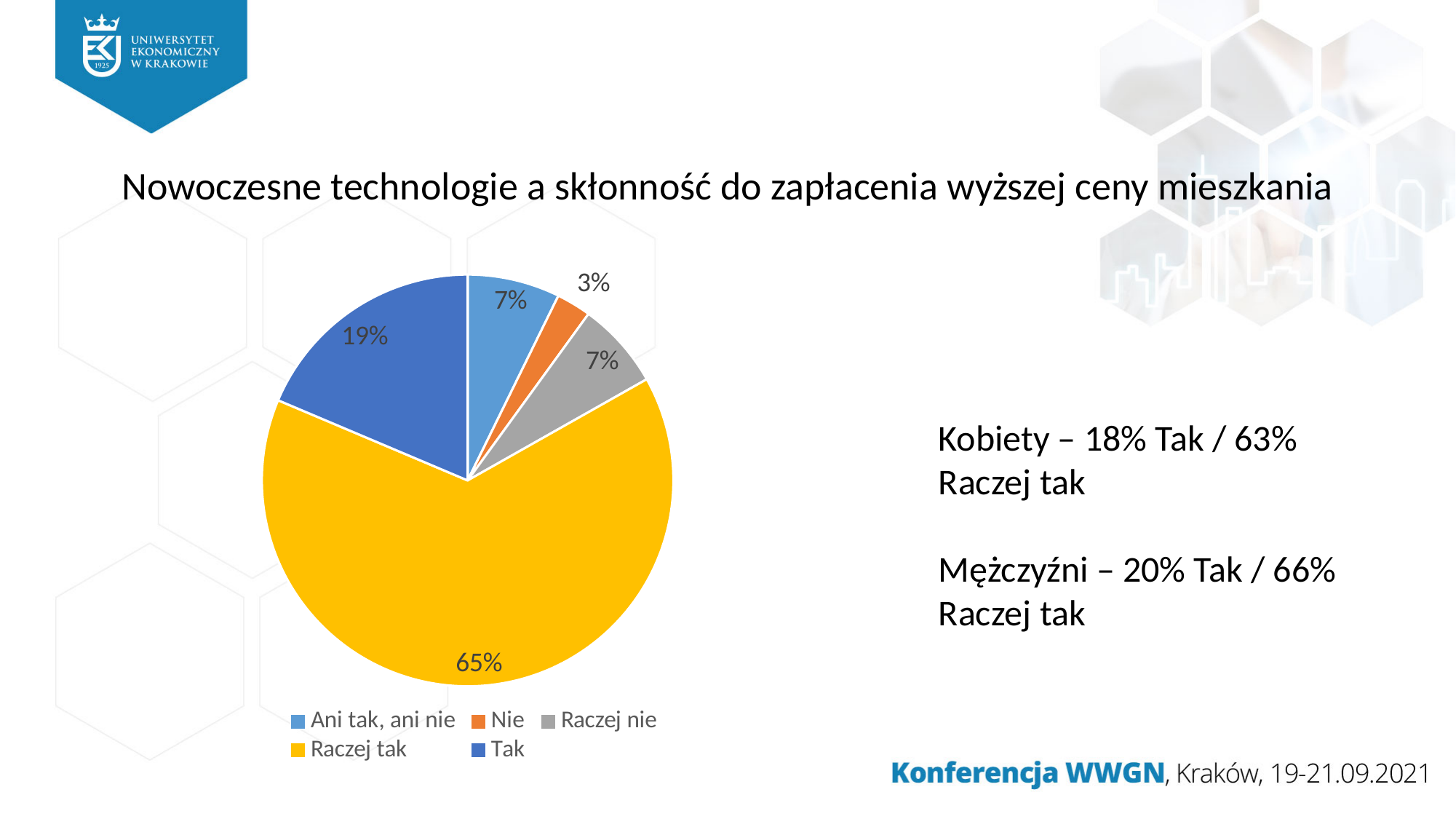

# Nowoczesne technologie a skłonność do zapłacenia wyższej ceny mieszkania

### Chart

| Category |  |
|---|---|
| Ani tak, ani nie | 0.07272727272727272 |
| Nie | 0.02727272727272727 |
| Raczej nie | 0.06818181818181818 |
| Raczej tak | 0.6454545454545455 |
| Tak | 0.18636363636363637 |
Kobiety – 18% Tak / 63% Raczej tak

Mężczyźni – 20% Tak / 66% Raczej tak